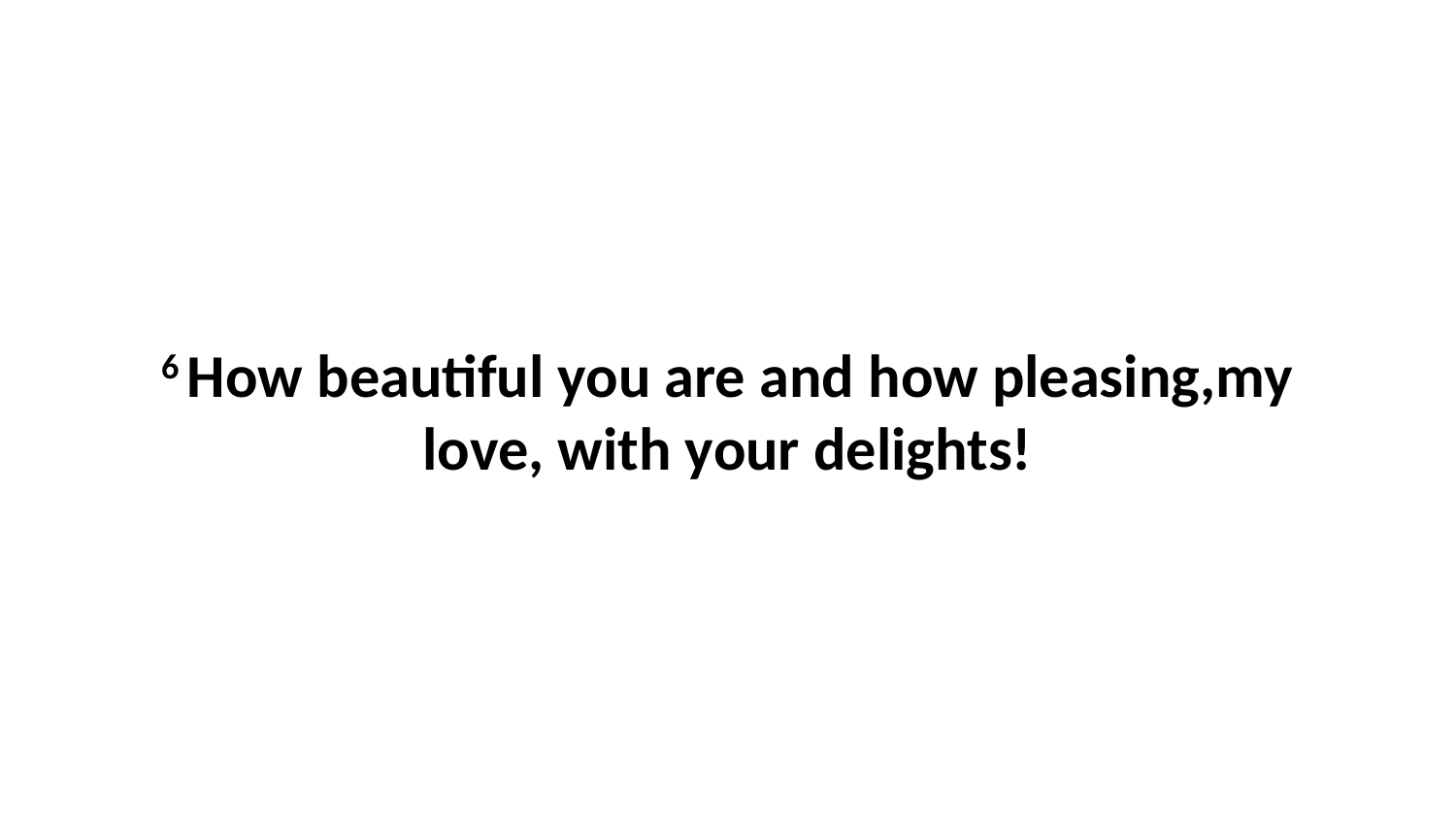

6 How beautiful you are and how pleasing,my love, with your delights!